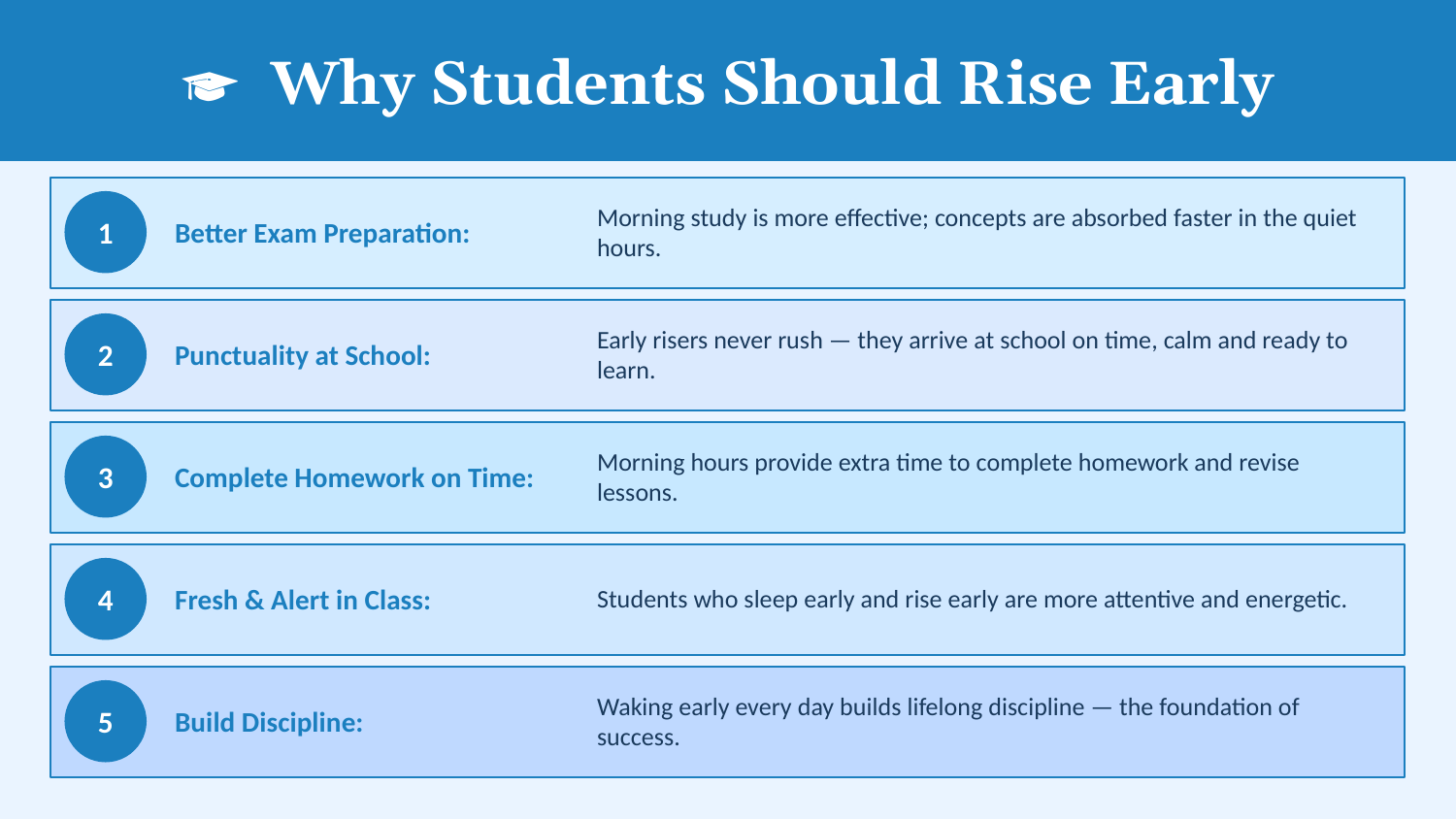

🎓  Why Students Should Rise Early

1
Better Exam Preparation:
Morning study is more effective; concepts are absorbed faster in the quiet hours.

2
Punctuality at School:
Early risers never rush — they arrive at school on time, calm and ready to learn.

3
Complete Homework on Time:
Morning hours provide extra time to complete homework and revise lessons.

4
Fresh & Alert in Class:
Students who sleep early and rise early are more attentive and energetic.

5
Build Discipline:
Waking early every day builds lifelong discipline — the foundation of success.